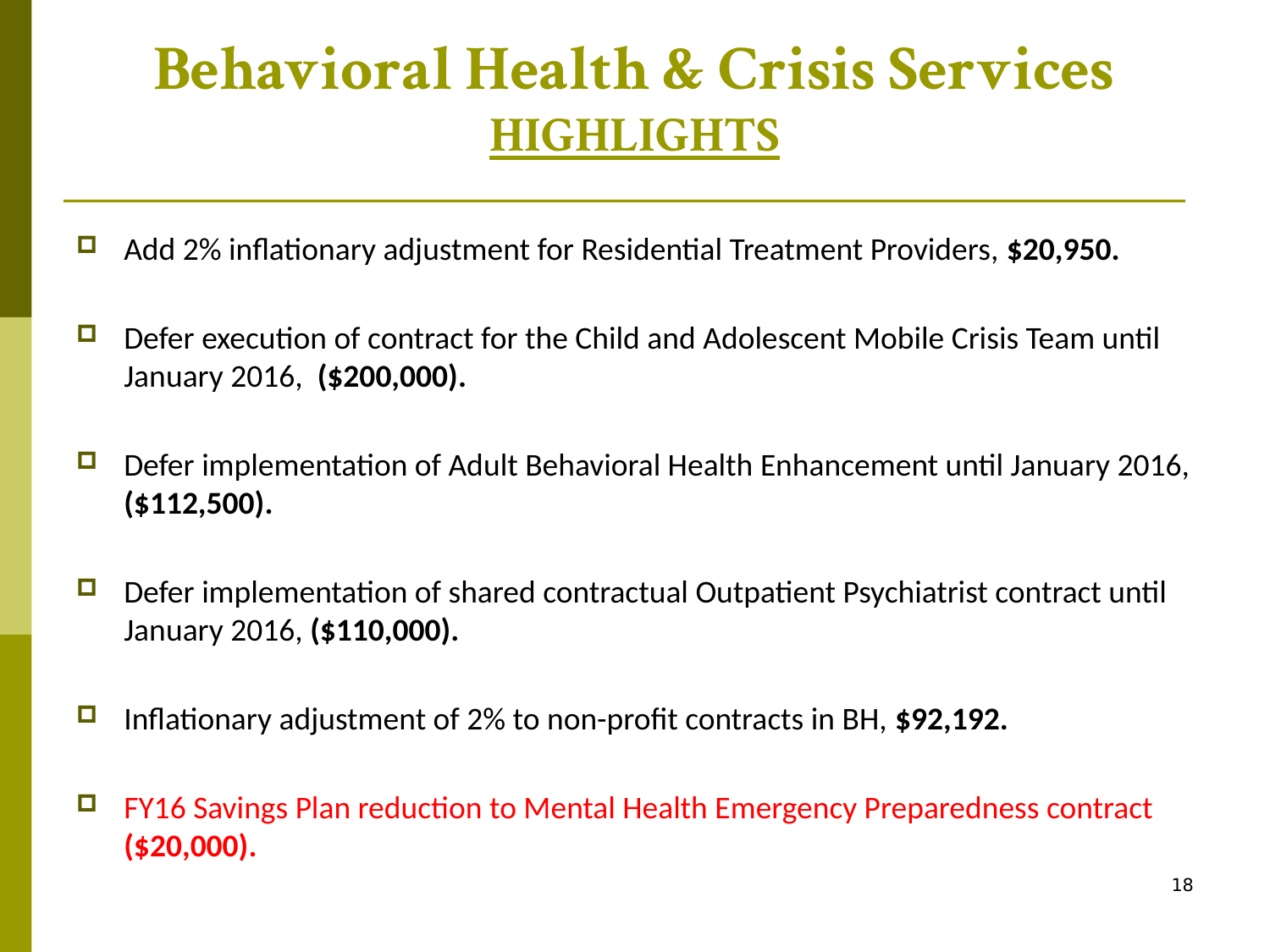

Behavioral Health & Crisis Services
HIGHLIGHTS
Add 2% inflationary adjustment for Residential Treatment Providers, $20,950.

Defer execution of contract for the Child and Adolescent Mobile Crisis Team until January 2016,  ($200,000).

Defer implementation of Adult Behavioral Health Enhancement until January 2016, ($112,500).

Defer implementation of shared contractual Outpatient Psychiatrist contract until January 2016, ($110,000).

Inflationary adjustment of 2% to non-profit contracts in BH, $92,192.

FY16 Savings Plan reduction to Mental Health Emergency Preparedness contract ($20,000).

18